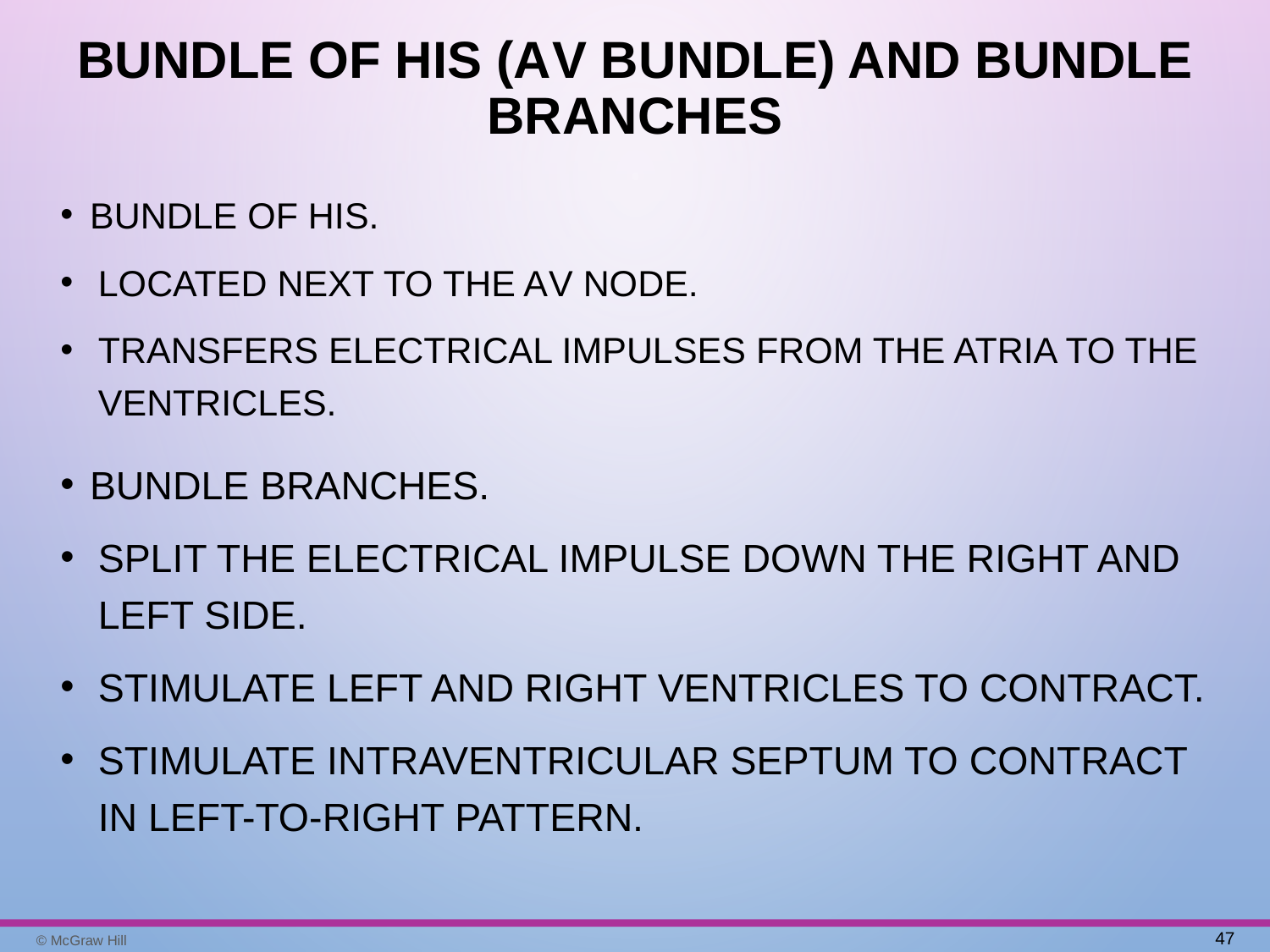

# Bundle of His (A V bundle) and Bundle Branches
Bundle of His.
Located next to the A V node.
Transfers electrical impulses from the atria to the ventricles.
Bundle branches.
Split the electrical impulse down the right and left side.
Stimulate left and right ventricles to contract.
Stimulate intraventricular septum to contract in left-to-right pattern.
47